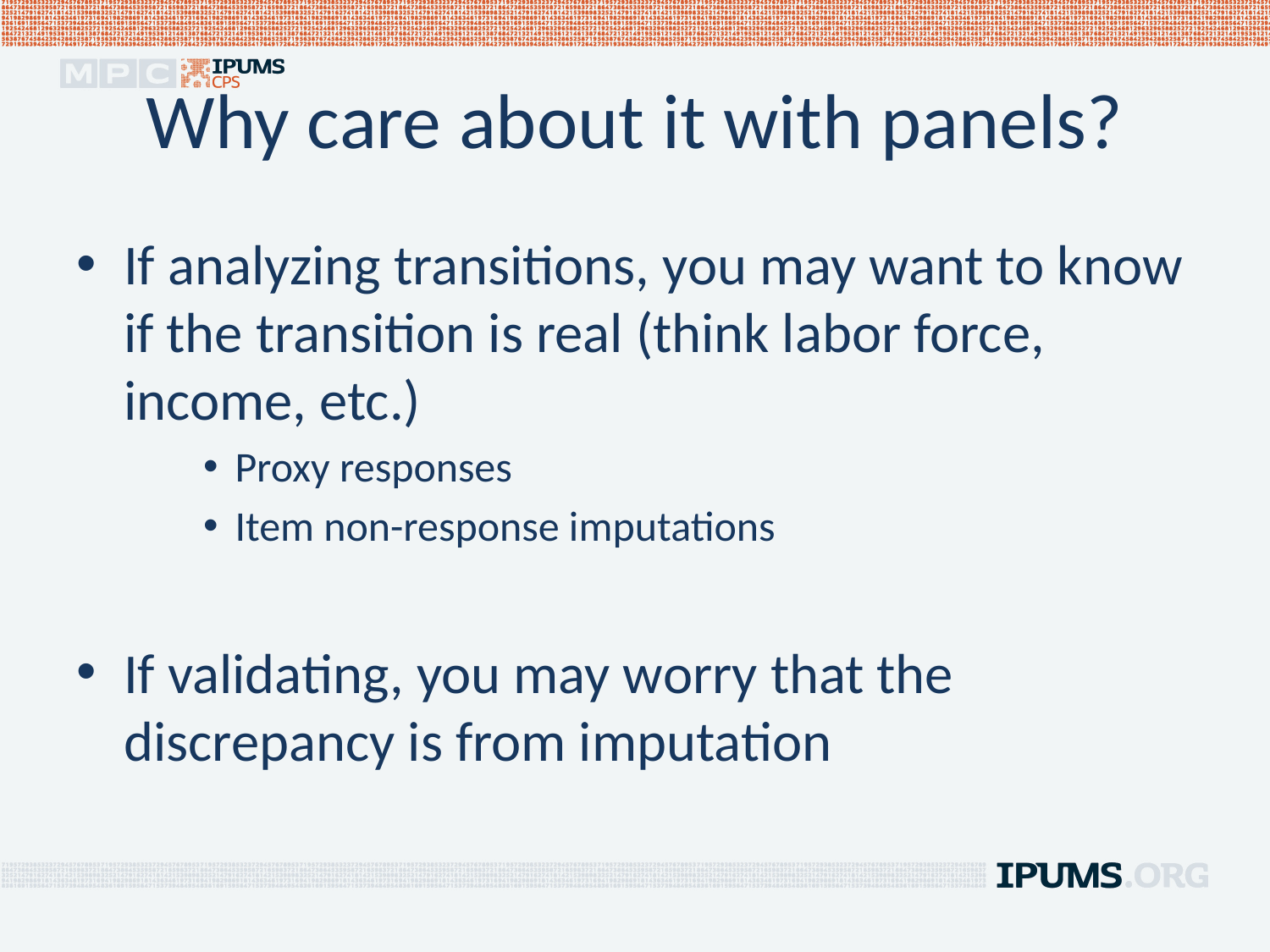

# Why care about it with panels?
If analyzing transitions, you may want to know if the transition is real (think labor force, income, etc.)
Proxy responses
Item non-response imputations

If validating, you may worry that the discrepancy is from imputation